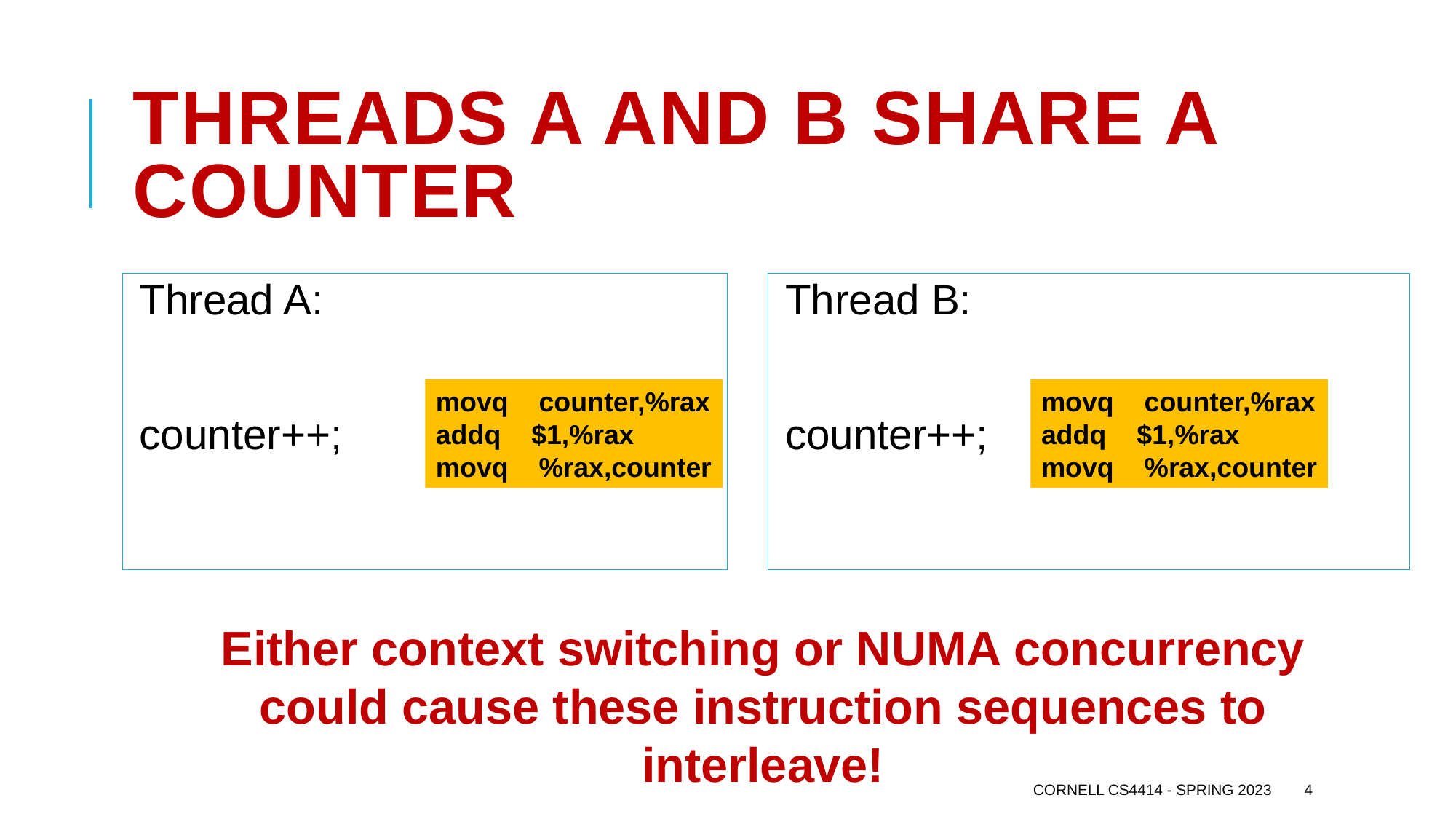

# Threads A and B share a counter
Thread A:

counter++;
Thread B:

counter++;
movq    counter,%rax
addq    $1,%rax
movq    %rax,counter
movq    counter,%rax
addq    $1,%rax
movq    %rax,counter
Either context switching or NUMA concurrency could cause these instruction sequences to interleave!
Cornell CS4414 - Spring 2023
4